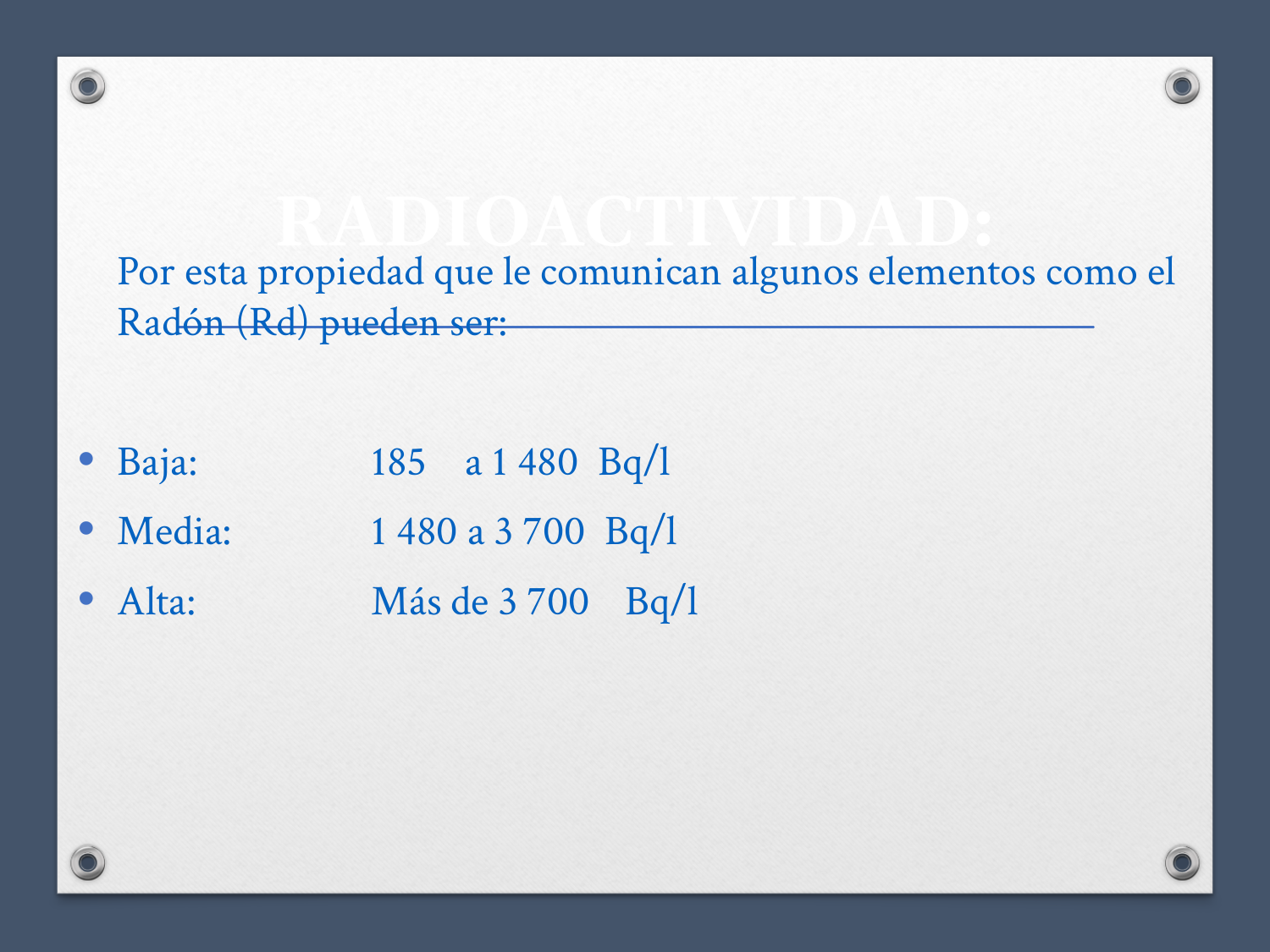

# RADIOACTIVIDAD:
	Por esta propiedad que le comunican algunos elementos como el Radón (Rd) pueden ser:

Baja: 		185    a 1 480  Bq/l
Media: 		1 480 a 3 700  Bq/l
Alta: 		Más de 3 700 	Bq/l